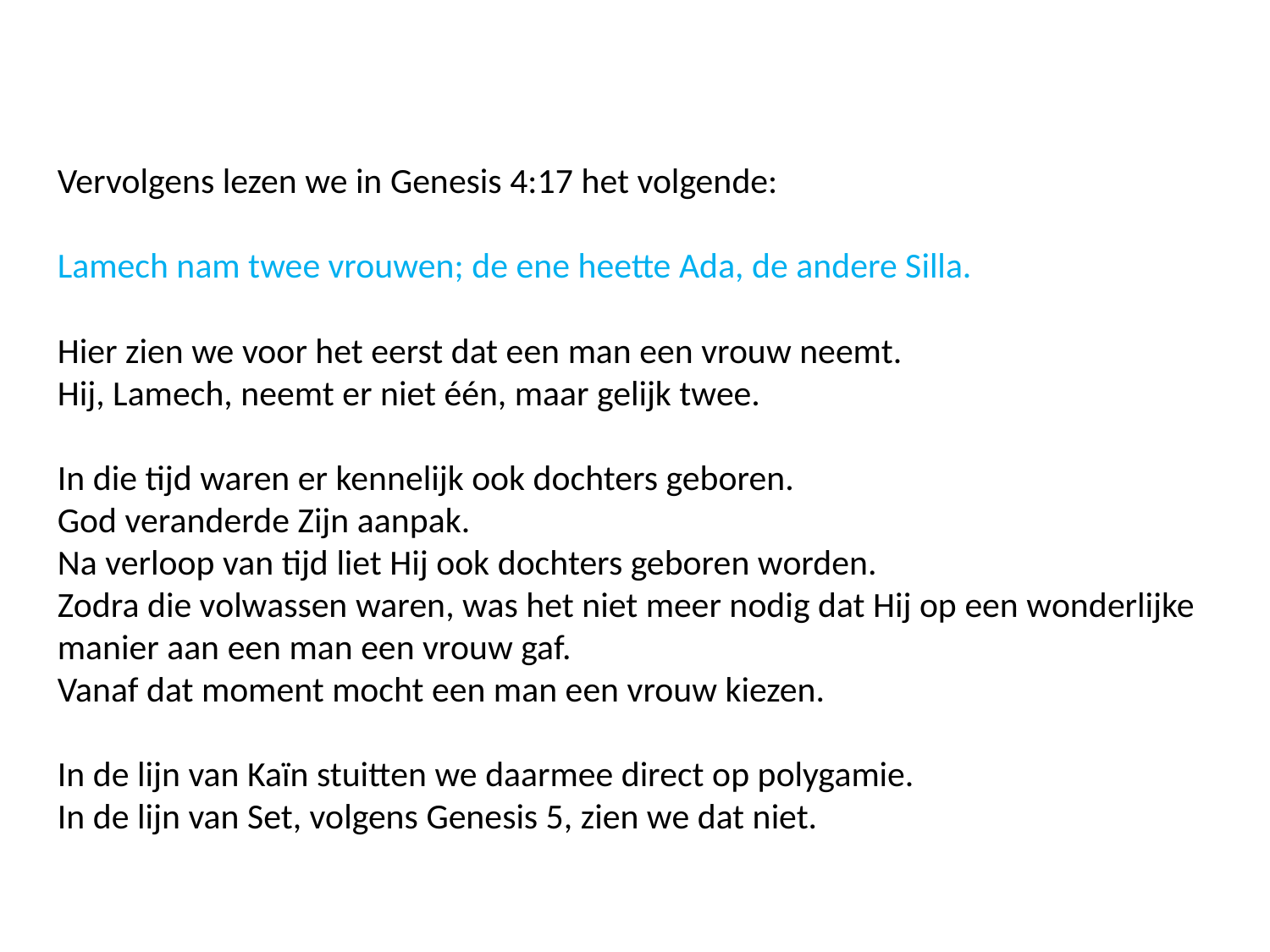

Vervolgens lezen we in Genesis 4:17 het volgende:

Lamech nam twee vrouwen; de ene heette Ada, de andere Silla.

Hier zien we voor het eerst dat een man een vrouw neemt.
Hij, Lamech, neemt er niet één, maar gelijk twee.

In die tijd waren er kennelijk ook dochters geboren.
God veranderde Zijn aanpak.
Na verloop van tijd liet Hij ook dochters geboren worden.
Zodra die volwassen waren, was het niet meer nodig dat Hij op een wonderlijke manier aan een man een vrouw gaf.
Vanaf dat moment mocht een man een vrouw kiezen.
In de lijn van Kaïn stuitten we daarmee direct op polygamie.
In de lijn van Set, volgens Genesis 5, zien we dat niet.